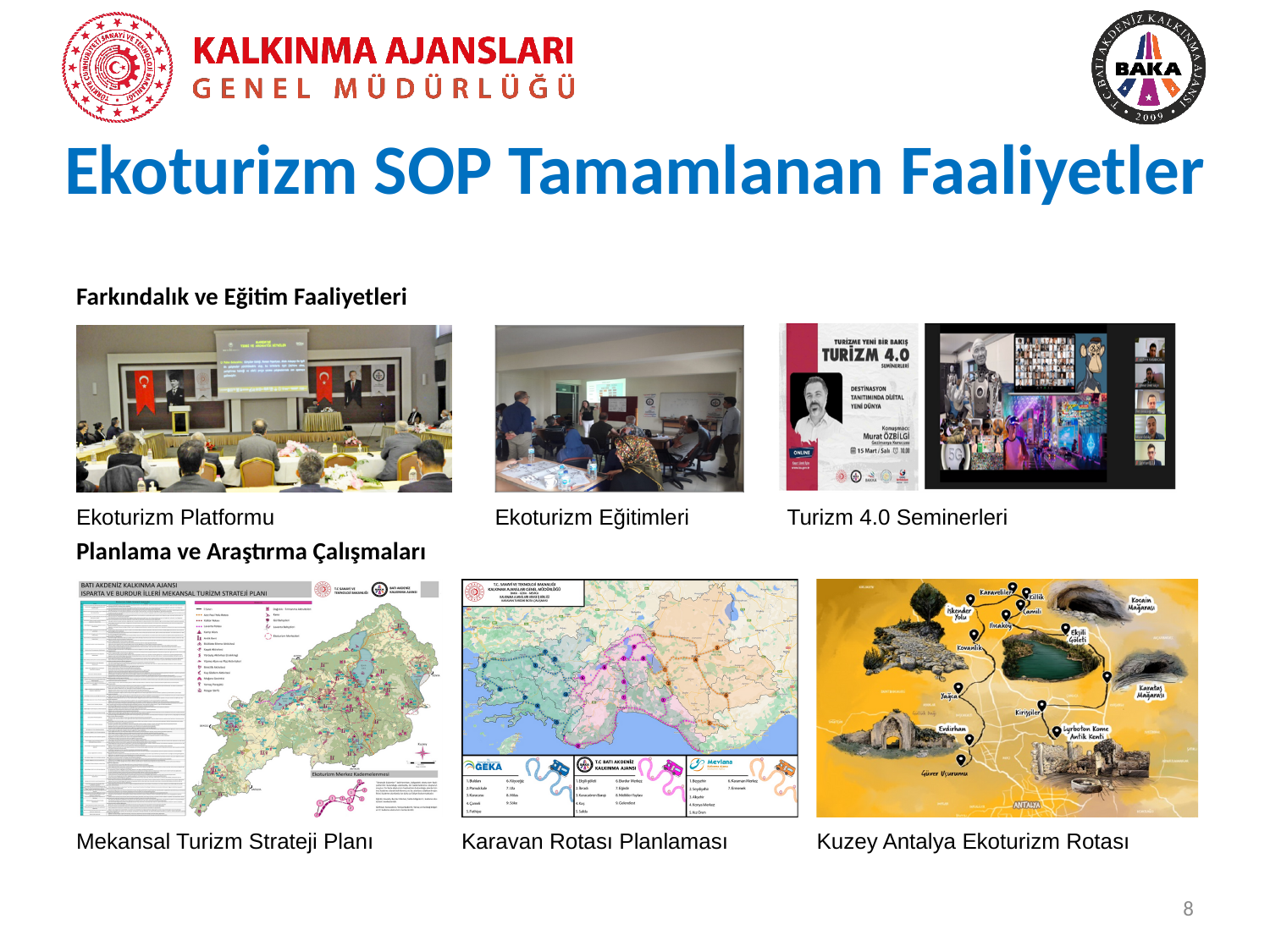

Ekoturizm SOP Tamamlanan Faaliyetler
Farkındalık ve Eğitim Faaliyetleri

Ekoturizm Platformu
Ekoturizm Eğitimleri
Turizm 4.0 Seminerleri
Planlama ve Araştırma Çalışmaları

Mekansal Turizm Strateji Planı
Karavan Rotası Planlaması
Kuzey Antalya Ekoturizm Rotası
8